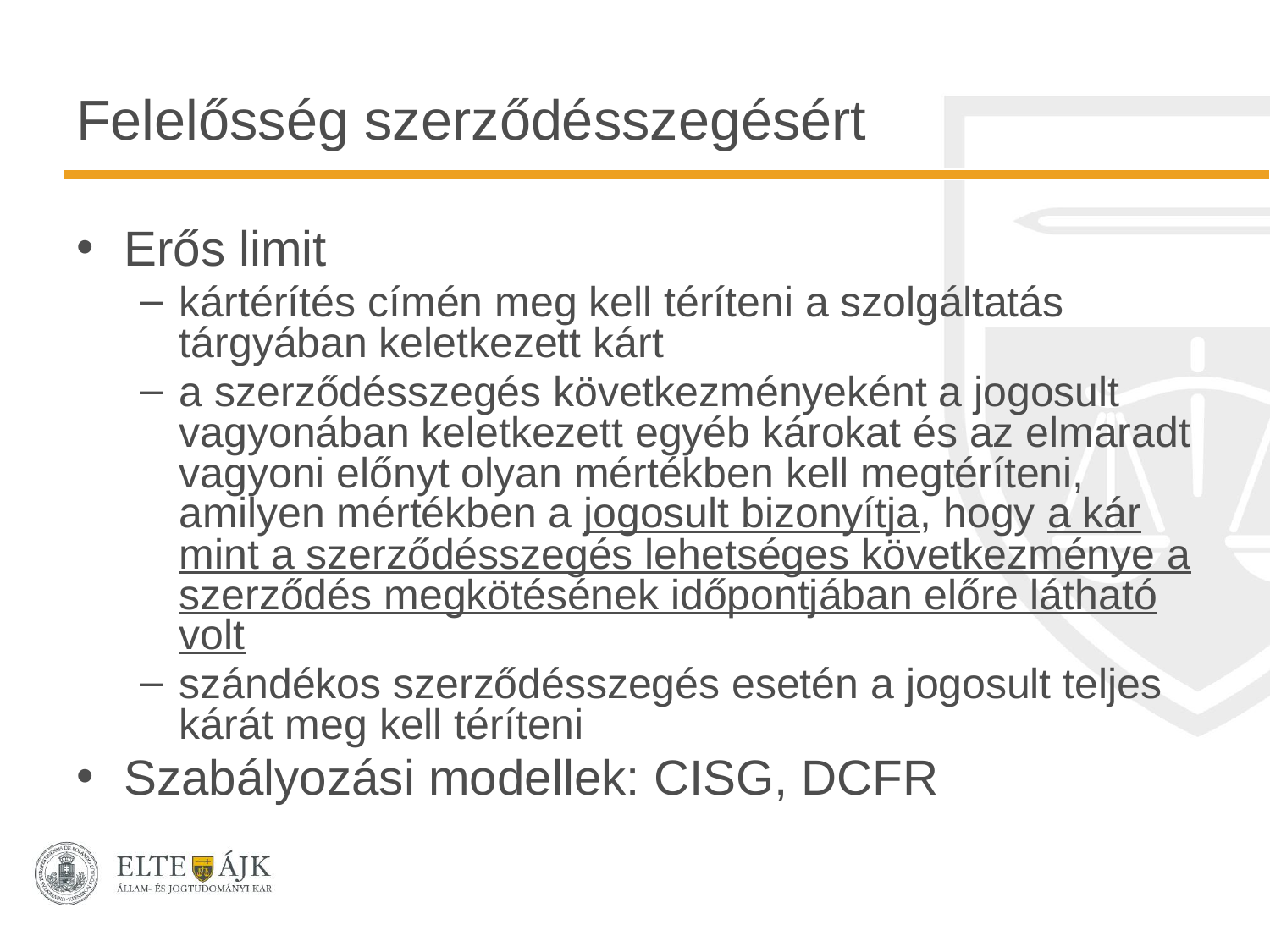

# Felelősség szerződésszegésért
Erős limit
kártérítés címén meg kell téríteni a szolgáltatás tárgyában keletkezett kárt
a szerződésszegés következményeként a jogosult vagyonában keletkezett egyéb károkat és az elmaradt vagyoni előnyt olyan mértékben kell megtéríteni, amilyen mértékben a jogosult bizonyítja, hogy a kár mint a szerződésszegés lehetséges következménye a szerződés megkötésének időpontjában előre látható volt
szándékos szerződésszegés esetén a jogosult teljes kárát meg kell téríteni
Szabályozási modellek: CISG, DCFR